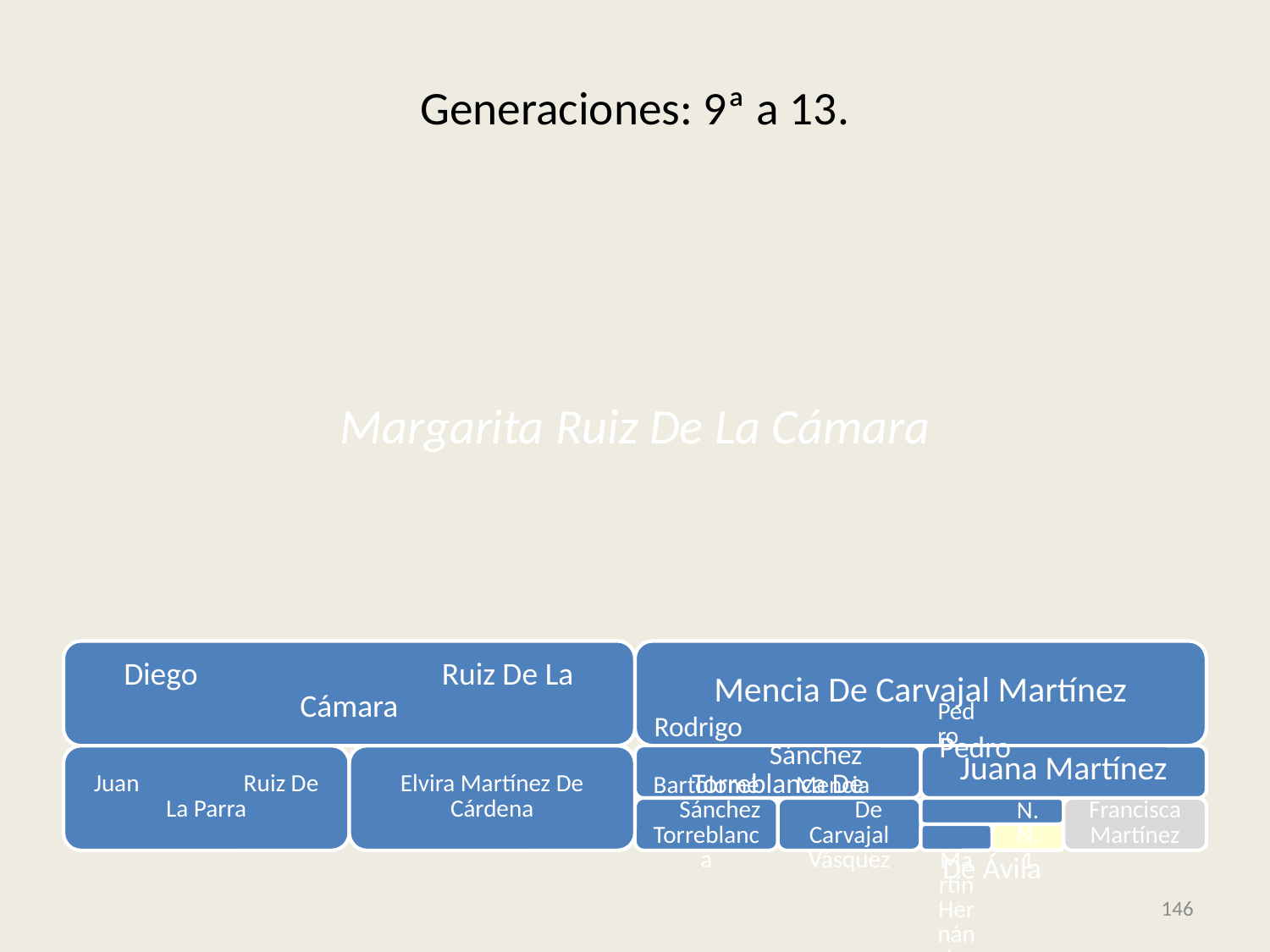

# Generaciones: 9ª a 13.
Margarita Ruiz De La Cámara
Mencia De Carvajal Martínez
Elvira Martínez De Cárdena
Juana Martínez
Francisca Martínez
146